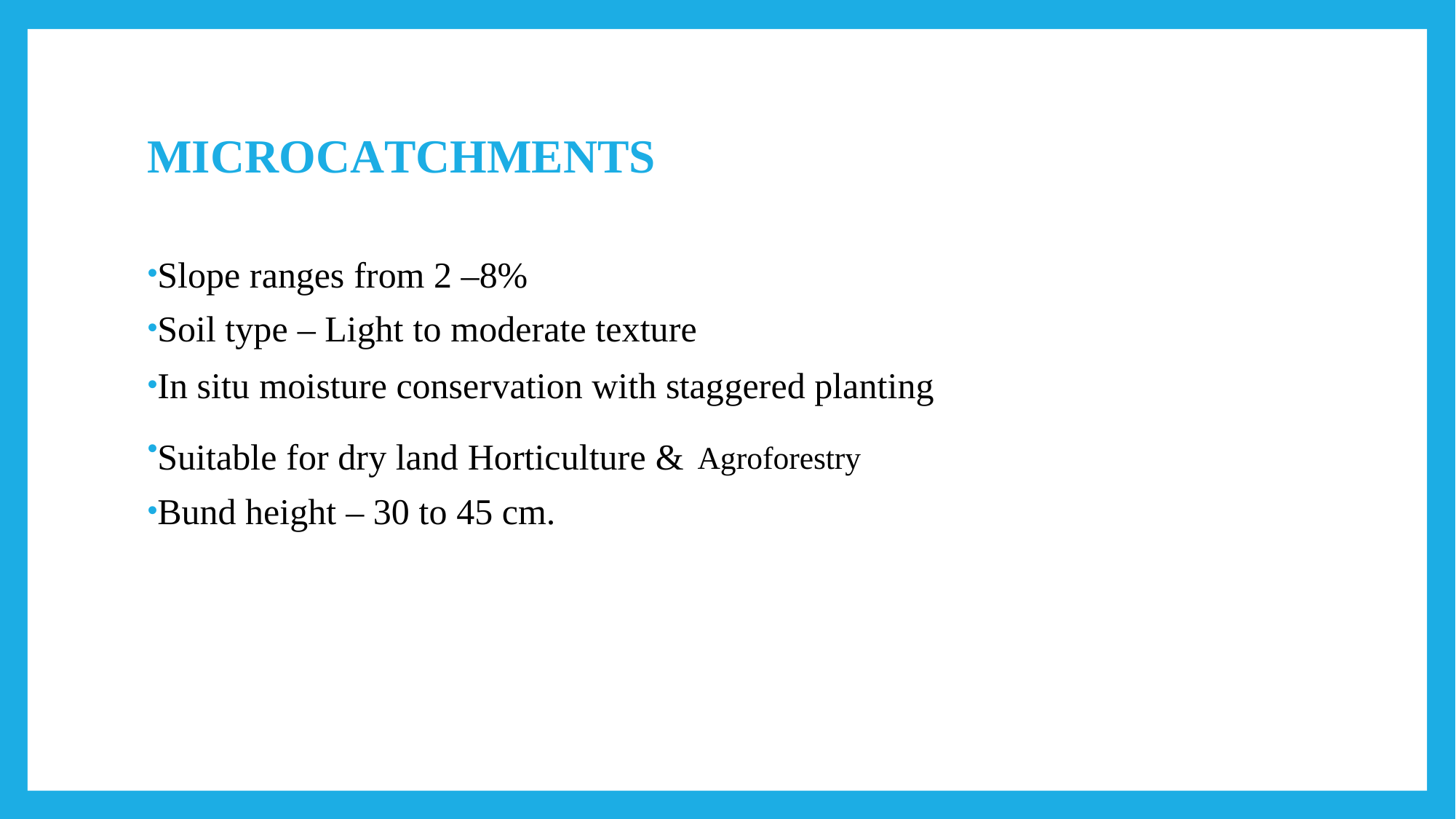

# MICROCATCHMENTS
Slope ranges from 2 –8%
Soil type – Light to moderate texture
In situ moisture conservation with staggered planting
Suitable for dry land Horticulture & Agroforestry
Bund height – 30 to 45 cm.